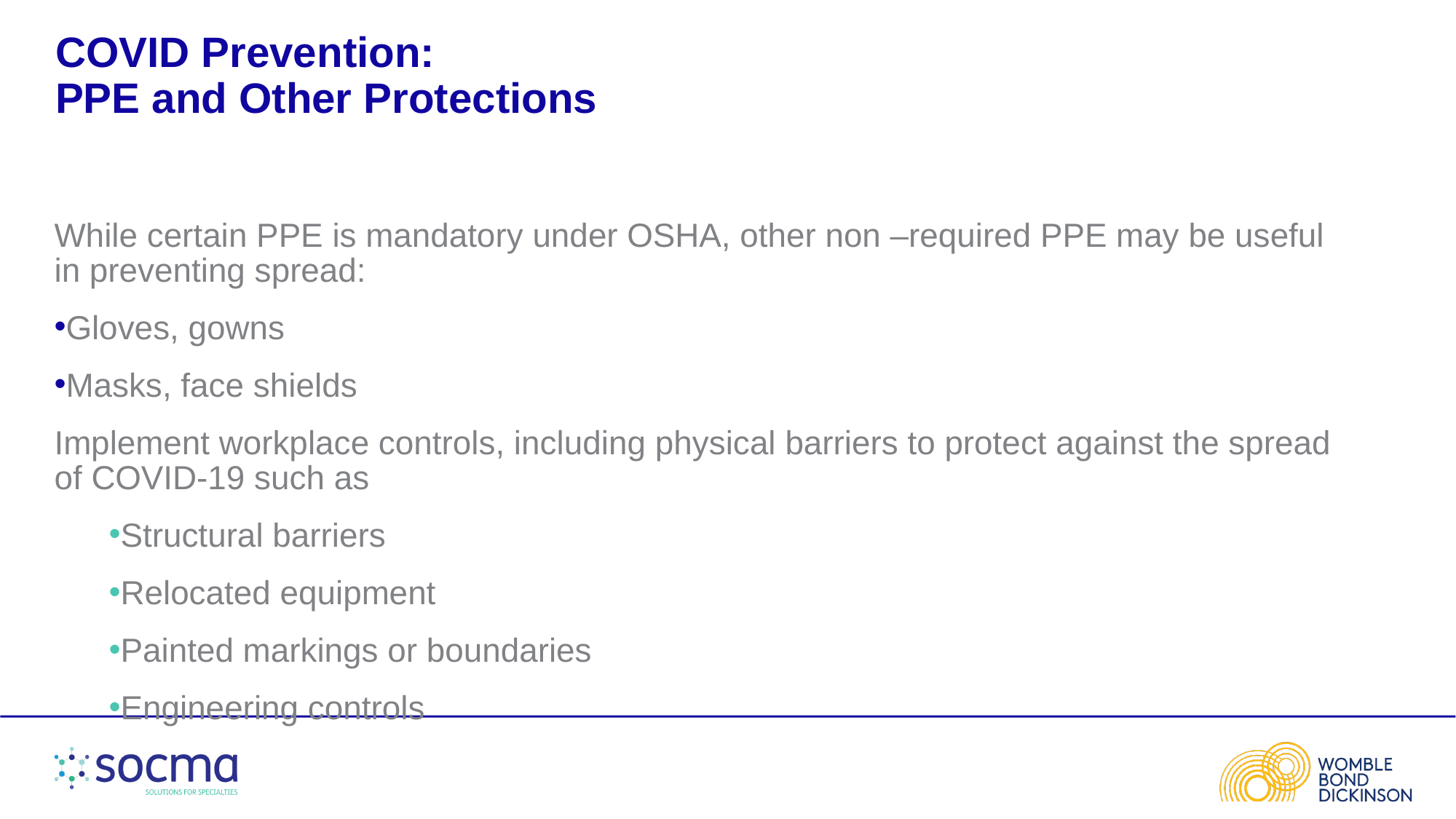

# COVID Prevention: PPE and Other Protections
While certain PPE is mandatory under OSHA, other non –required PPE may be useful in preventing spread:
Gloves, gowns
Masks, face shields
Implement workplace controls, including physical barriers to protect against the spread of COVID-19 such as
Structural barriers
Relocated equipment
Painted markings or boundaries
Engineering controls